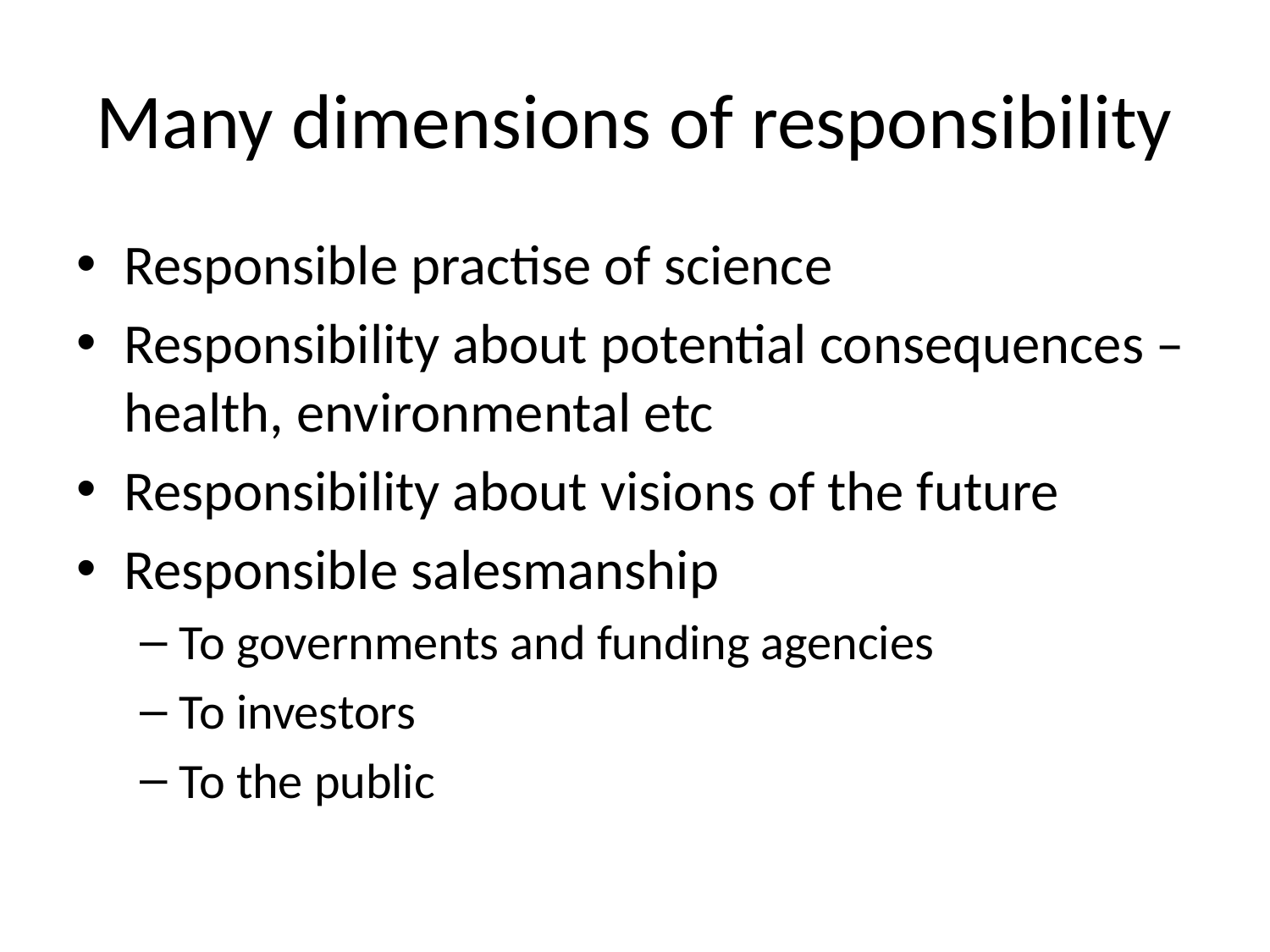

# Many dimensions of responsibility
Responsible practise of science
Responsibility about potential consequences – health, environmental etc
Responsibility about visions of the future
Responsible salesmanship
To governments and funding agencies
To investors
To the public